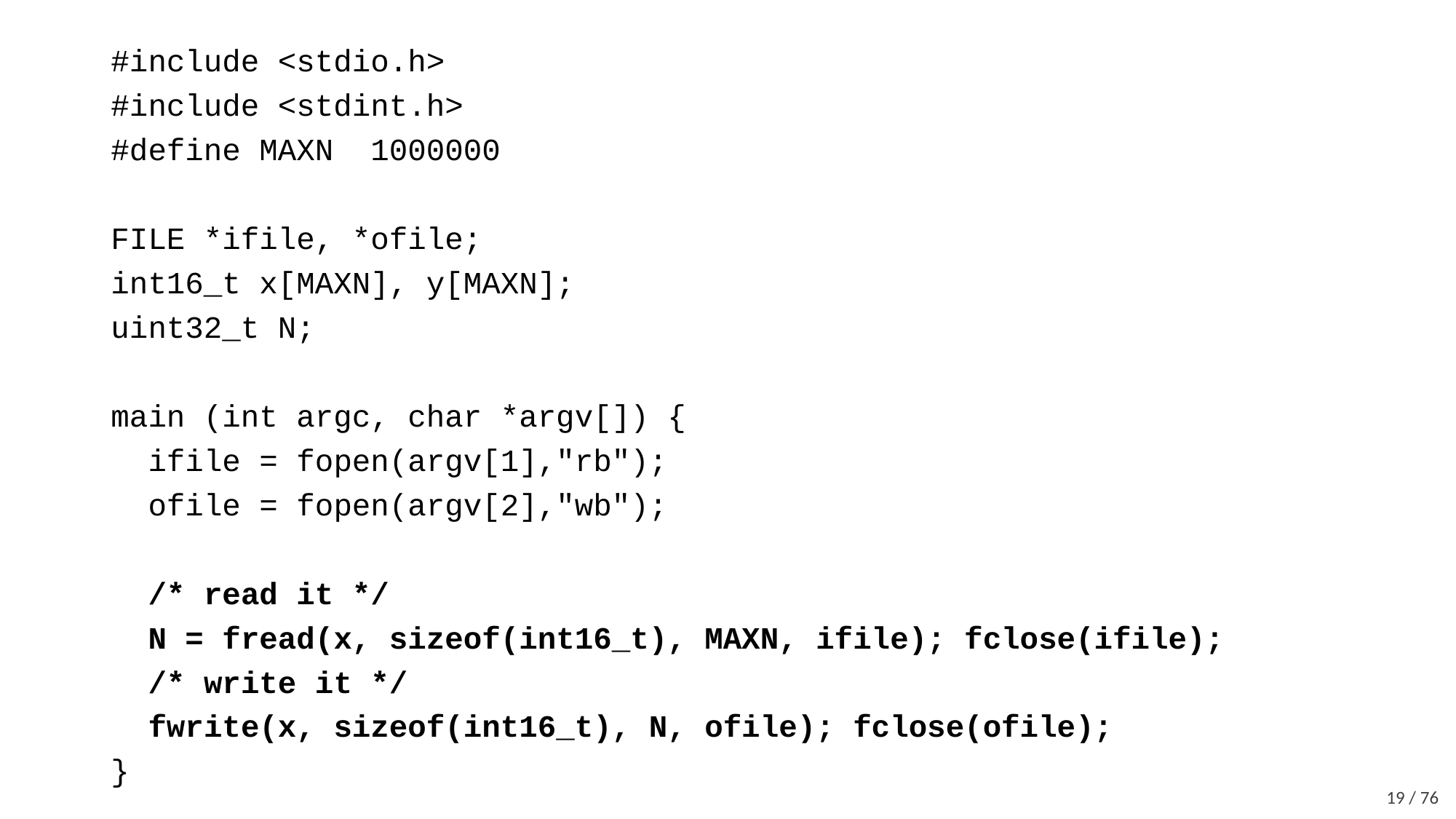

#include <stdio.h>
#include <stdint.h>
#define MAXN  1000000

FILE *ifile, *ofile;
int16_t x[MAXN], y[MAXN];
uint32_t N;

main (int argc, char *argv[]) {
  ifile = fopen(argv[1],"rb");
  ofile = fopen(argv[2],"wb");

  /* read it */
  N = fread(x, sizeof(int16_t), MAXN, ifile); fclose(ifile);
  /* write it */
  fwrite(x, sizeof(int16_t), N, ofile); fclose(ofile);
}
19 / 76